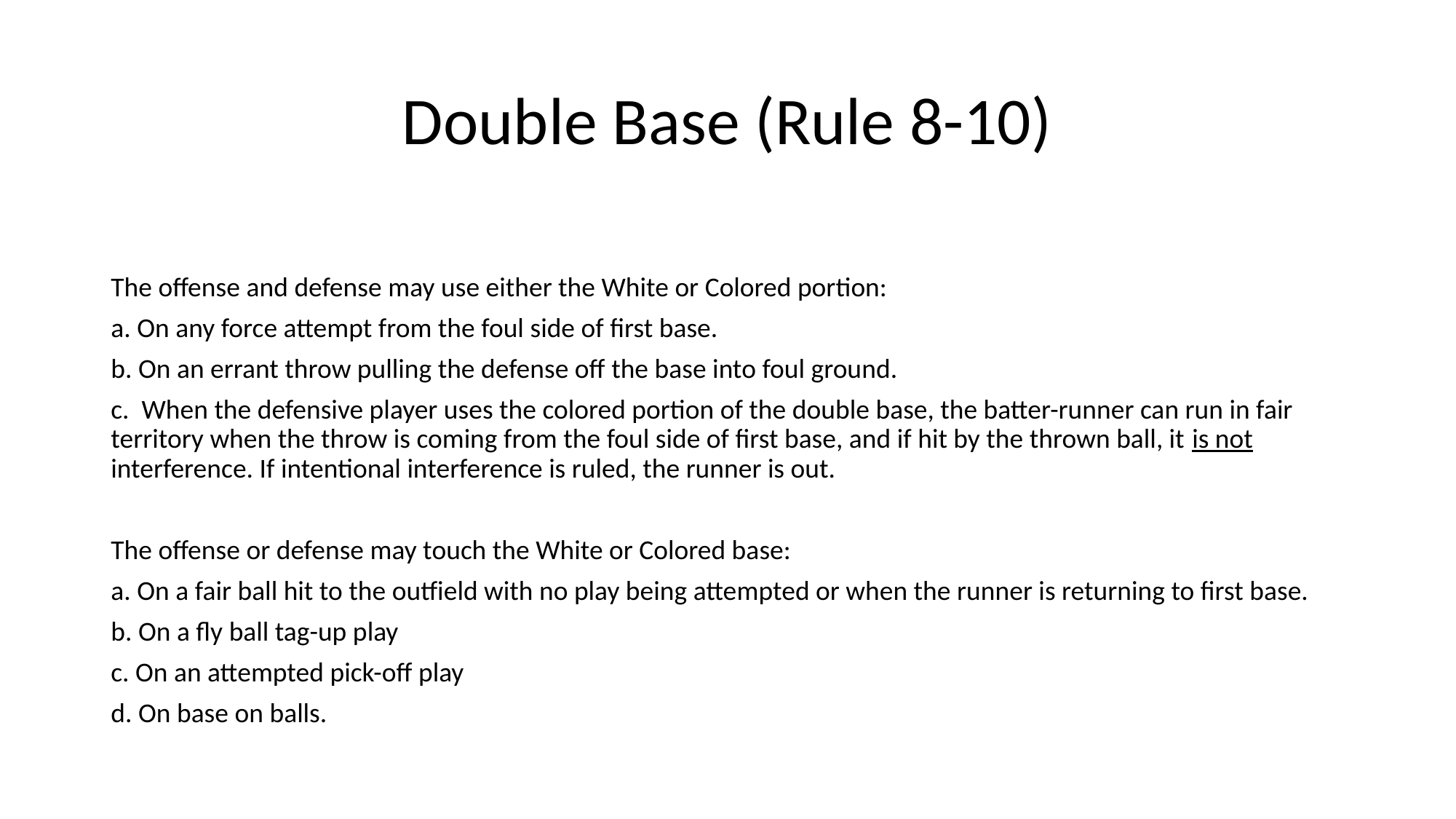

# Double Base (Rule 8-10)

The offense and defense may use either the White or Colored portion:
a. On any force attempt from the foul side of first base.
b. On an errant throw pulling the defense off the base into foul ground.
c.  When the defensive player uses the colored portion of the double base, the batter-runner can run in fair territory when the throw is coming from the foul side of first base, and if hit by the thrown ball, it is not interference. If intentional interference is ruled, the runner is out.

The offense or defense may touch the White or Colored base:
a. On a fair ball hit to the outfield with no play being attempted or when the runner is returning to first base.
b. On a fly ball tag-up play
c. On an attempted pick-off play
d. On base on balls.